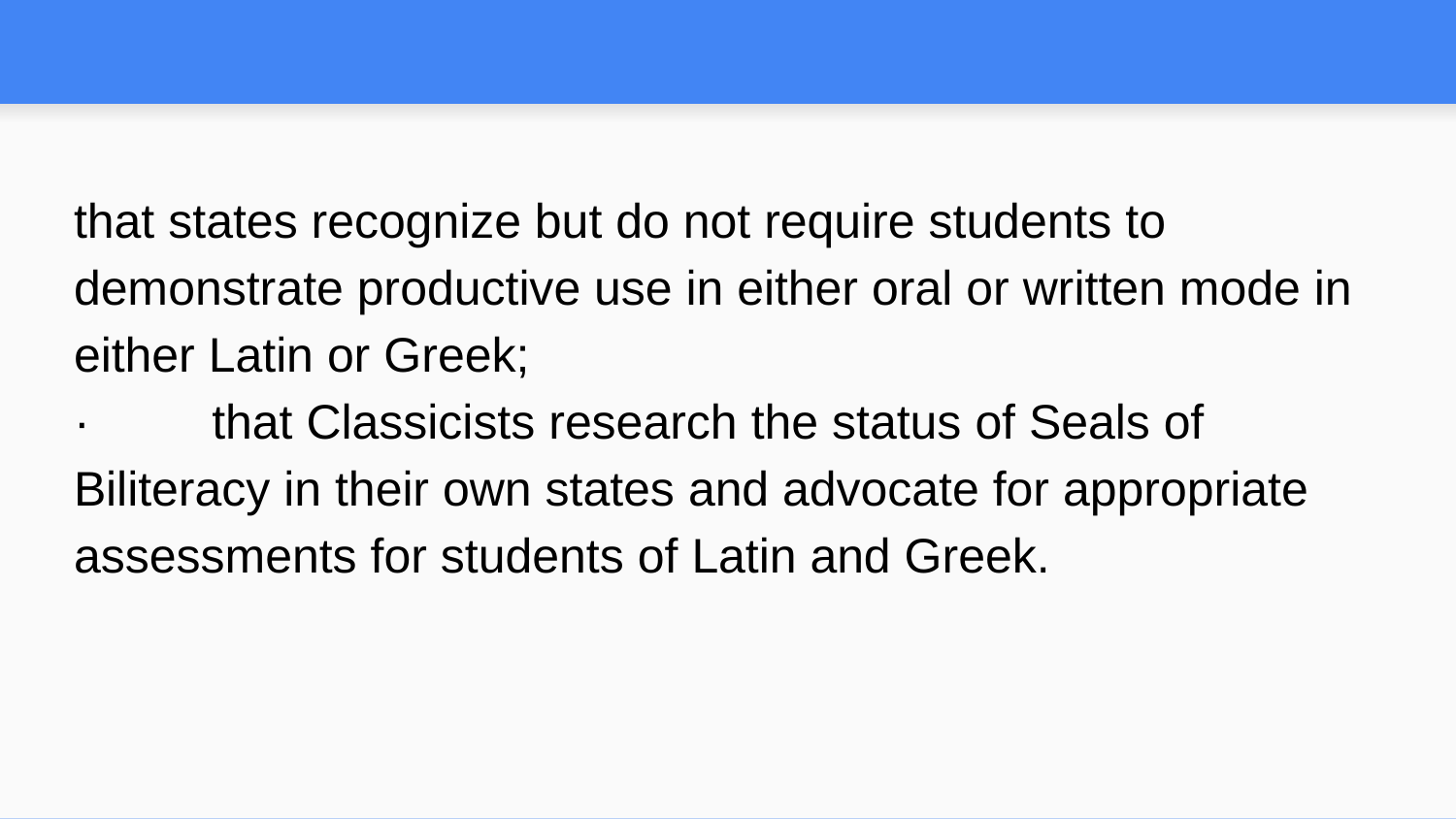

#
that states recognize but do not require students to demonstrate productive use in either oral or written mode in either Latin or Greek;
·         that Classicists research the status of Seals of Biliteracy in their own states and advocate for appropriate assessments for students of Latin and Greek.